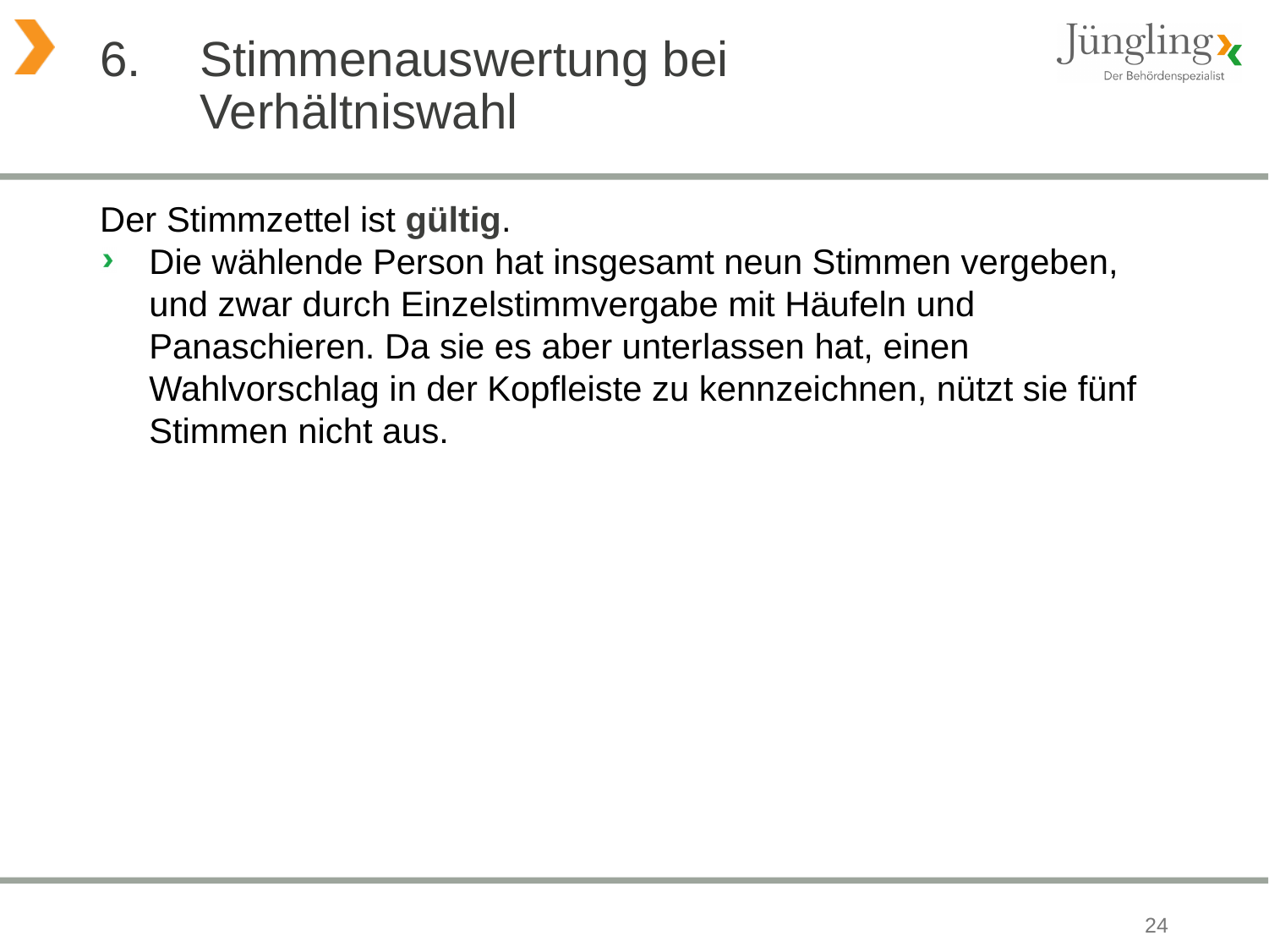

# 6. 	Stimmenauswertung bei Verhältniswahl
Der Stimmzettel ist gültig.
Die wählende Person hat insgesamt neun Stimmen vergeben, und zwar durch Einzelstimmvergabe mit Häufeln und Panaschieren. Da sie es aber unterlassen hat, einen Wahlvorschlag in der Kopfleiste zu kennzeichnen, nützt sie fünf Stimmen nicht aus.

24